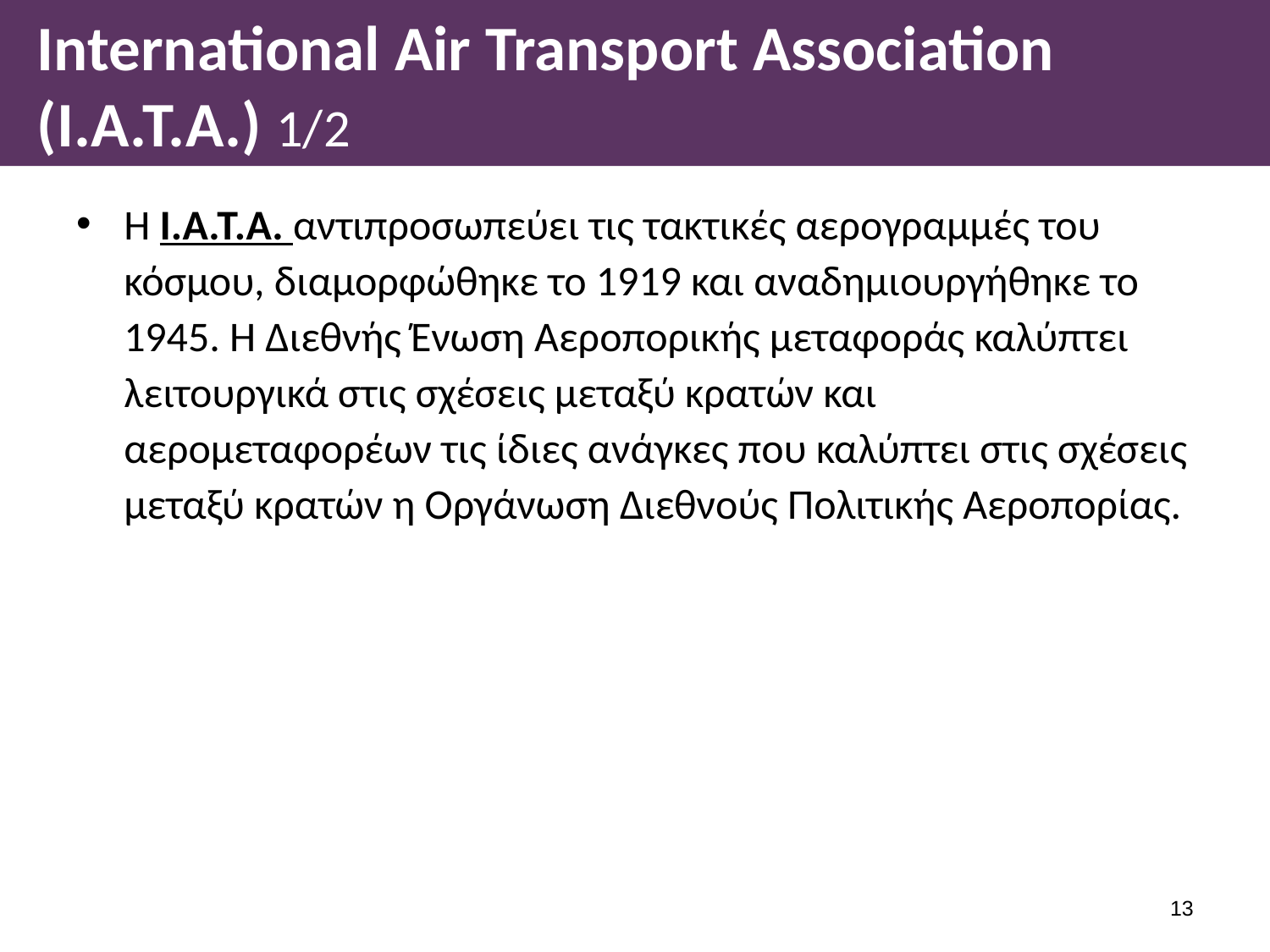

# International Air Transport Association (I.A.T.A.) 1/2
Η I.A.T.A. αντιπροσωπεύει τις τακτικές αερογραμμές του κόσμου, διαμορφώθηκε το 1919 και αναδημιουργήθηκε το 1945. Η Διεθνής Ένωση Αεροπορικής μεταφοράς καλύπτει λειτουργικά στις σχέσεις μεταξύ κρατών και αερομεταφορέων τις ίδιες ανάγκες που καλύπτει στις σχέσεις μεταξύ κρατών η Οργάνωση Διεθνούς Πολιτικής Αεροπορίας.

13